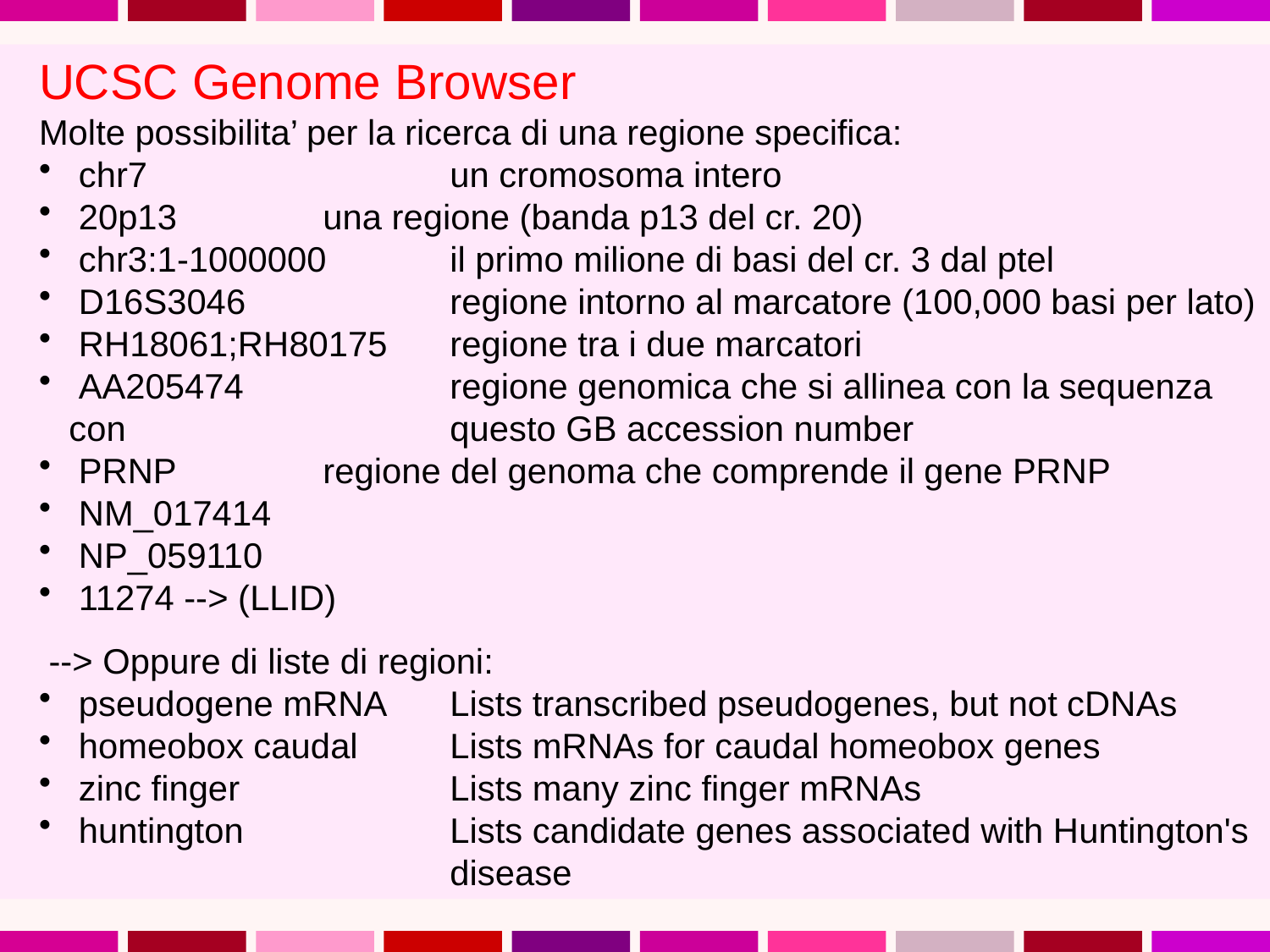

UCSC Genome Browser
Molte possibilita’ per la ricerca di una regione specifica:
 chr7 			un cromosoma intero
 20p13 		una regione (banda p13 del cr. 20)
 chr3:1-1000000 	il primo milione di basi del cr. 3 dal ptel
 D16S3046 		regione intorno al marcatore (100,000 basi per lato)
 RH18061;RH80175 	regione tra i due marcatori
 AA205474 		regione genomica che si allinea con la sequenza con 			questo GB accession number
 PRNP 		regione del genoma che comprende il gene PRNP
 NM_017414
 NP_059110
 11274 --> (LLID)

 --> Oppure di liste di regioni:
 pseudogene mRNA 	Lists transcribed pseudogenes, but not cDNAs
 homeobox caudal 	Lists mRNAs for caudal homeobox genes
 zinc finger 		Lists many zinc finger mRNAs
 huntington 		Lists candidate genes associated with Huntington's 			disease